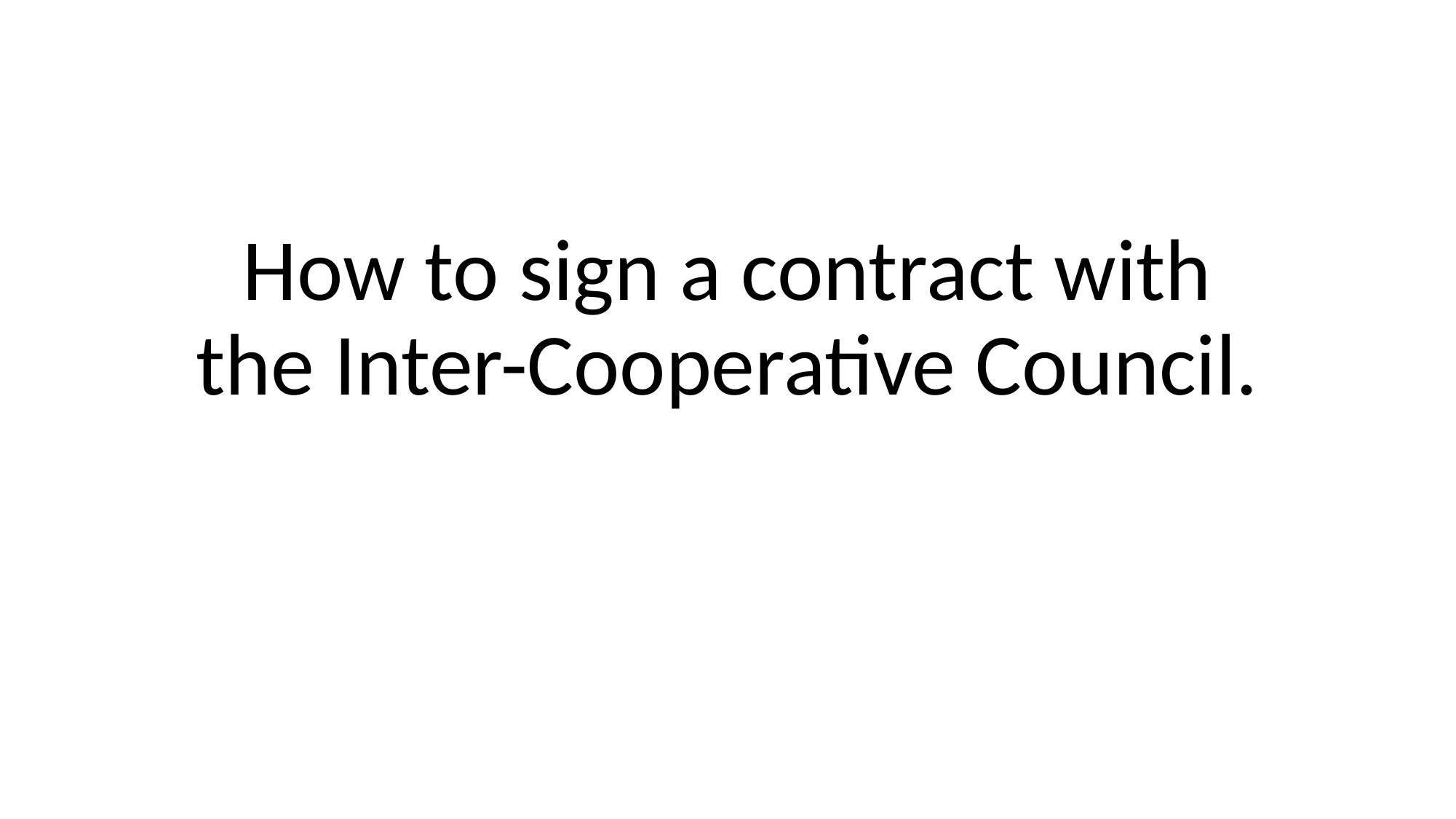

# How to sign a contract with the Inter-Cooperative Council.